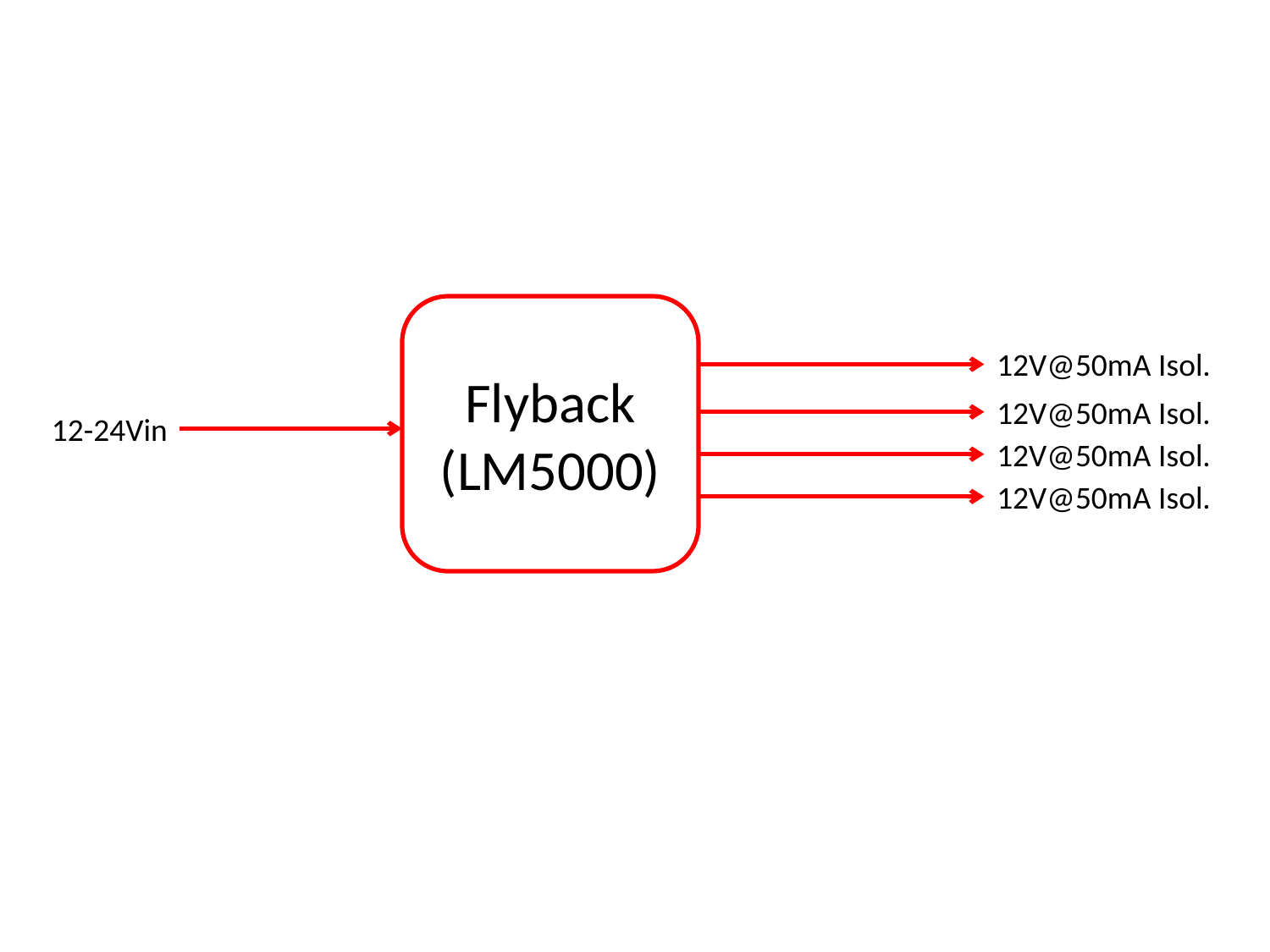

Flyback
(LM5000)
12V@50mA Isol.
12V@50mA Isol.
12-24Vin
12V@50mA Isol.
12V@50mA Isol.